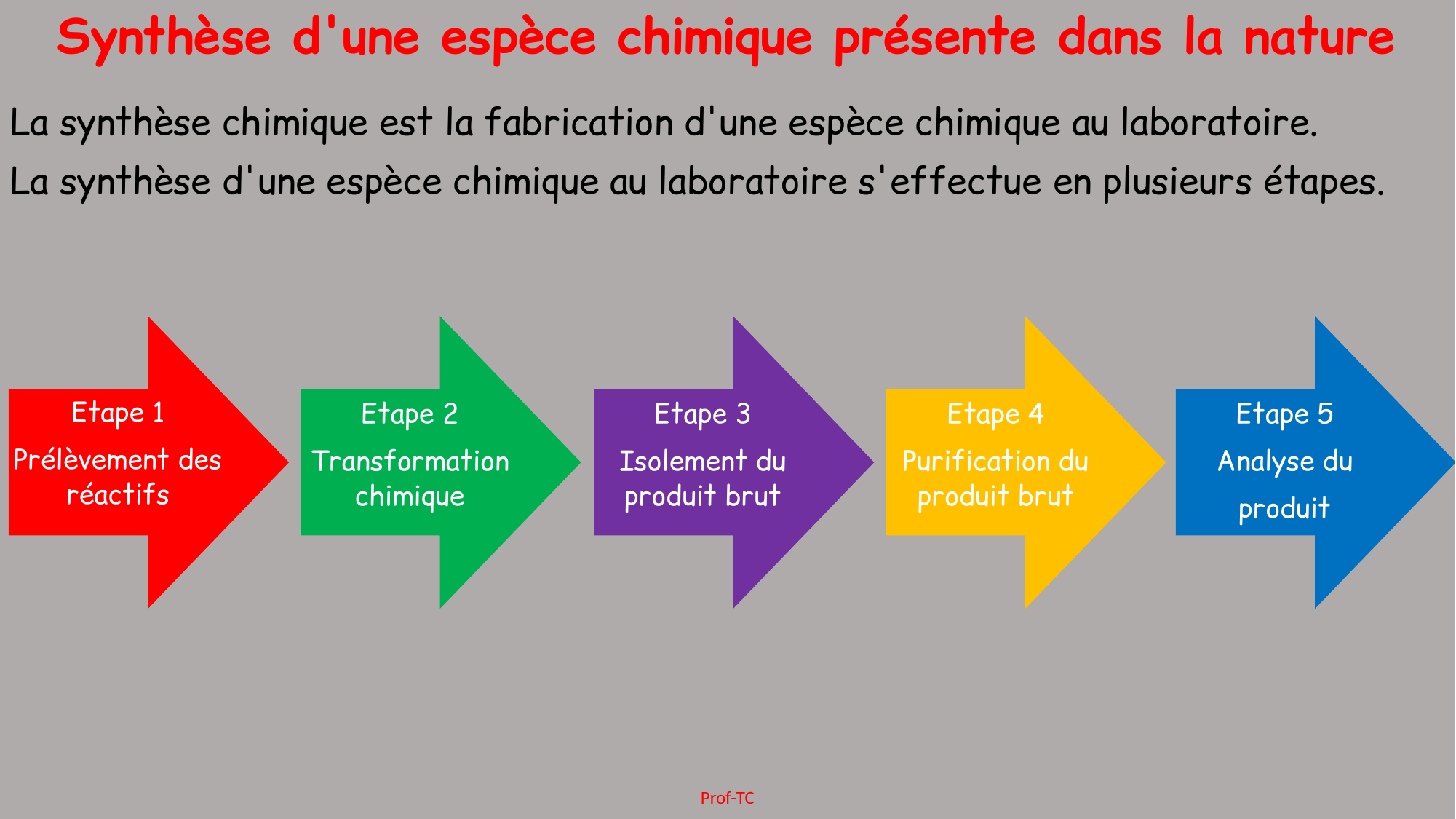

Synthèse d'une espèce chimique présente dans la nature
La synthèse chimique est la fabrication d'une espèce chimique au laboratoire.
La synthèse d'une espèce chimique au laboratoire s'effectue en plusieurs étapes.

Etape 1
Prélèvement des réactifs
Etape 2
Transformation chimique
Etape 3
Isolement du produit brut
Etape 4
Purification du produit brut
Etape 5
Analyse du
produit

Prof-TC